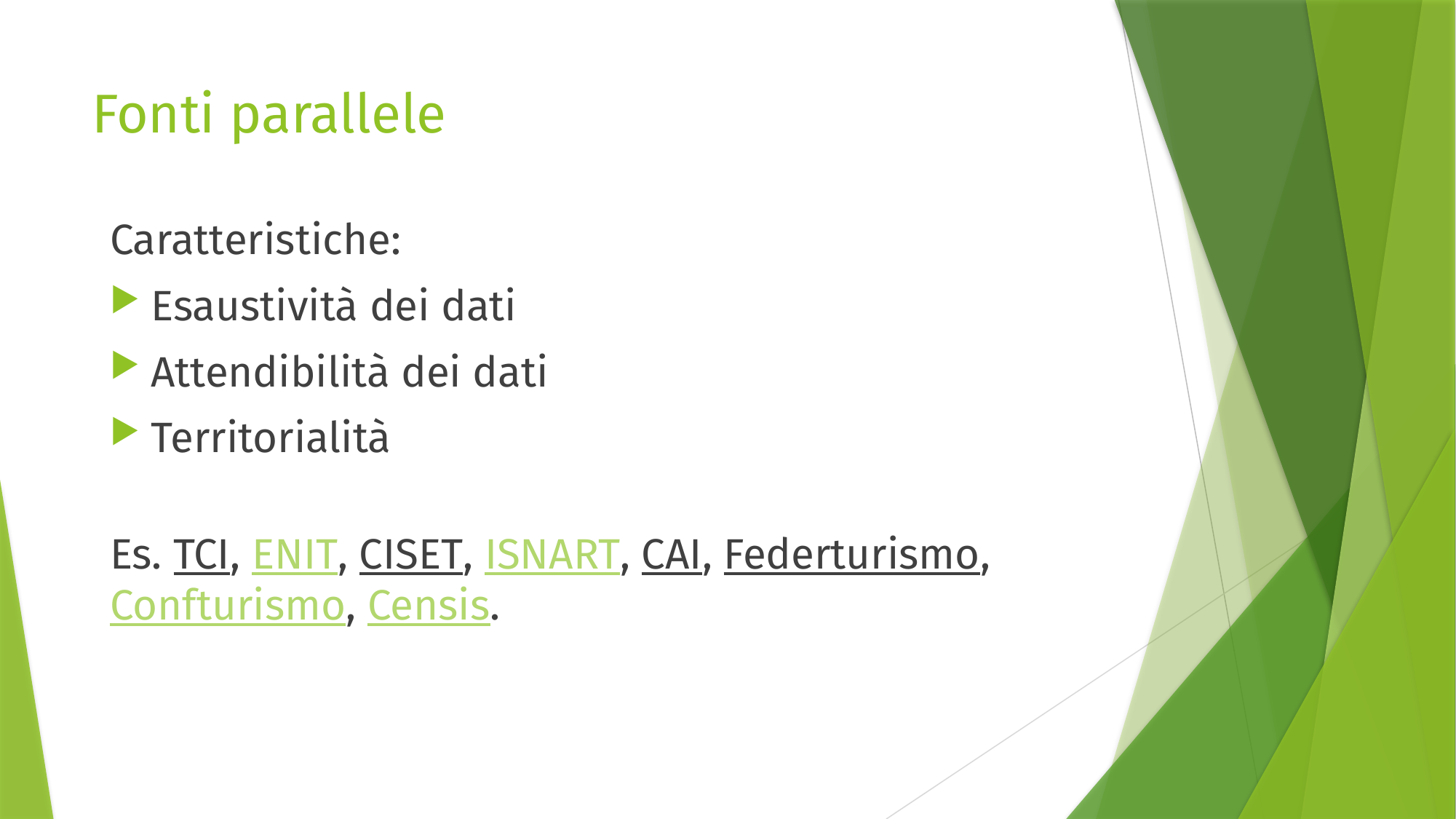

# Fonti parallele
Caratteristiche:
Esaustività dei dati
Attendibilità dei dati
Territorialità

Es. TCI, ENIT, CISET, ISNART, CAI, Federturismo, Confturismo, Censis.